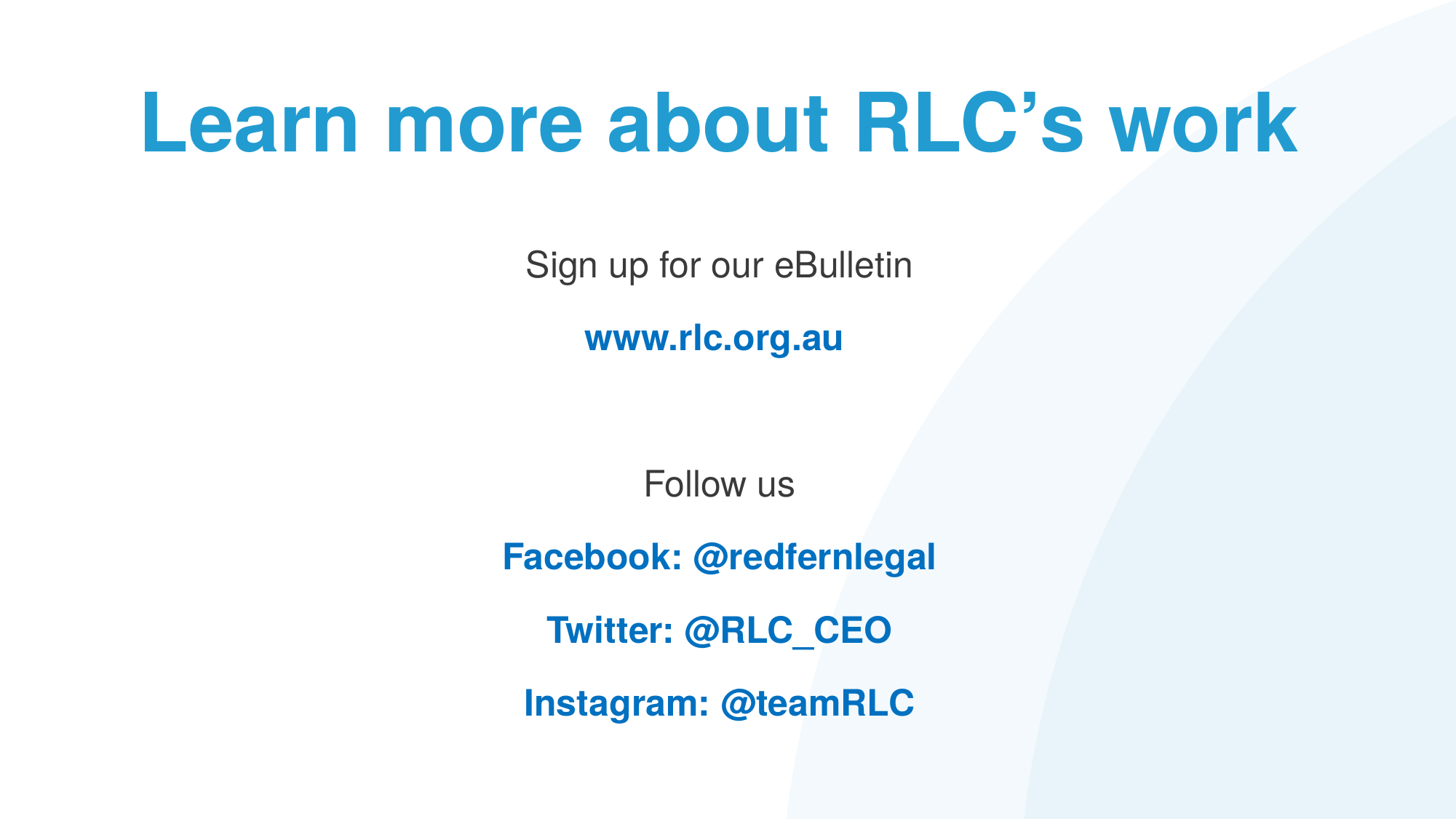

# Learn more about RLC’s work
Sign up for our eBulletin
www.rlc.org.au

Follow us
Facebook: @redfernlegal
Twitter: @RLC_CEO
Instagram: @teamRLC